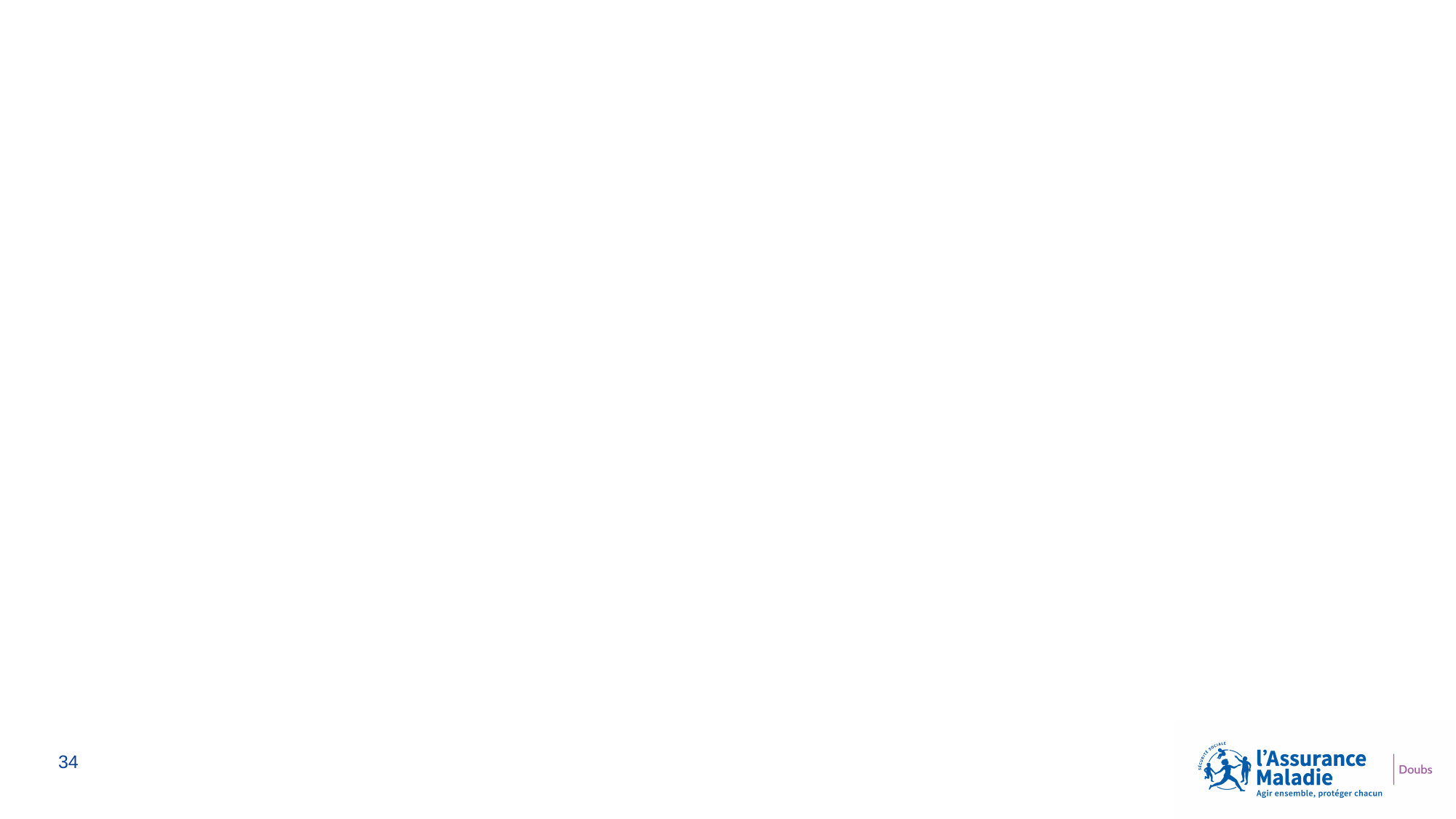

MERCI DE VOTRE ATTENTION

Pour nous contacter:
partenaires.cpam-doubs@assurance-maladie.fr
34